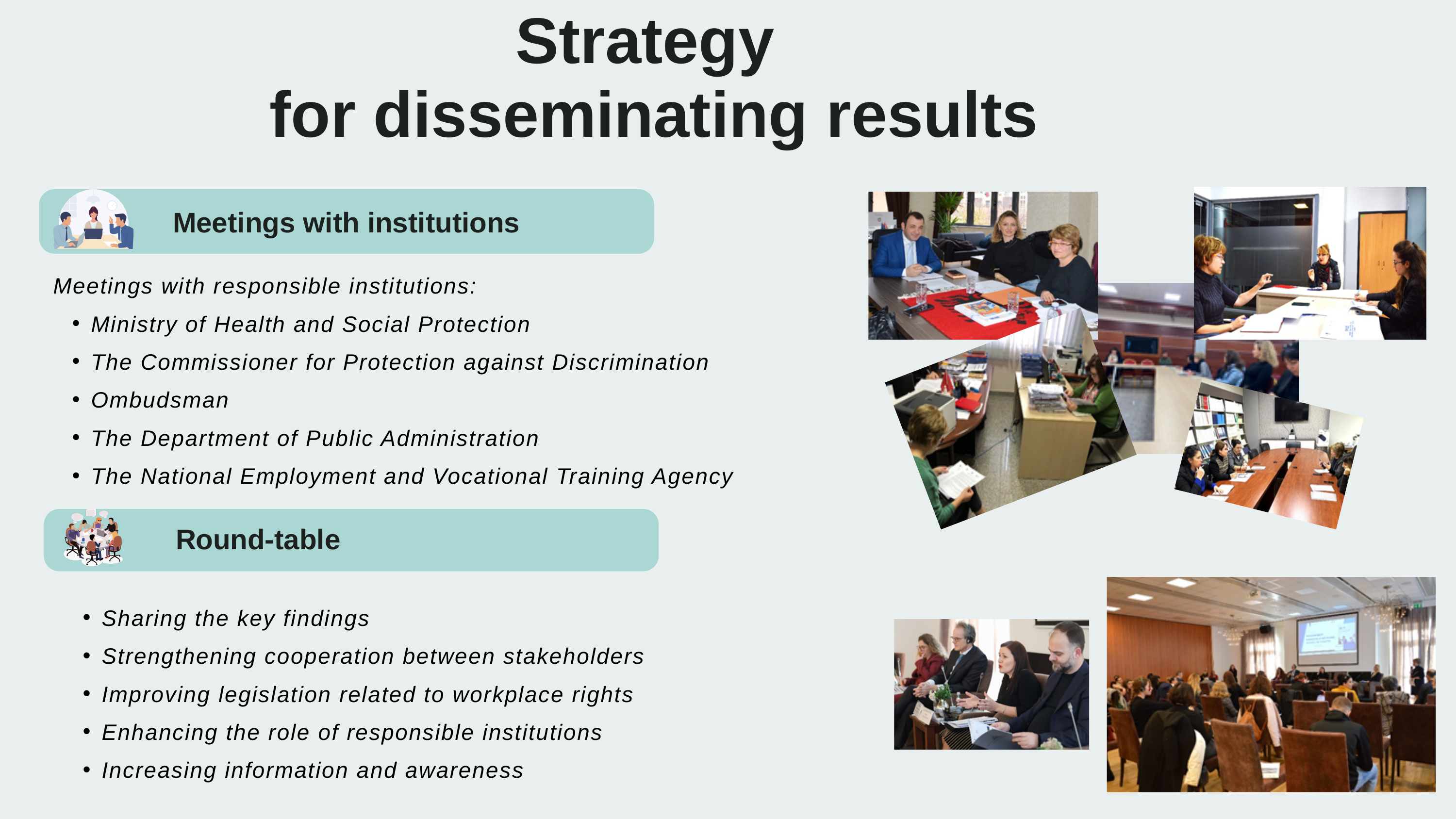

Strategy
for disseminating results

Meetings with institutions
Meetings with responsible institutions:
Ministry of Health and Social Protection
The Commissioner for Protection against Discrimination
Ombudsman
The Department of Public Administration
The National Employment and Vocational Training Agency

Round-table

Sharing the key findings
Strengthening cooperation between stakeholders
Improving legislation related to workplace rights
Enhancing the role of responsible institutions
Increasing information and awareness